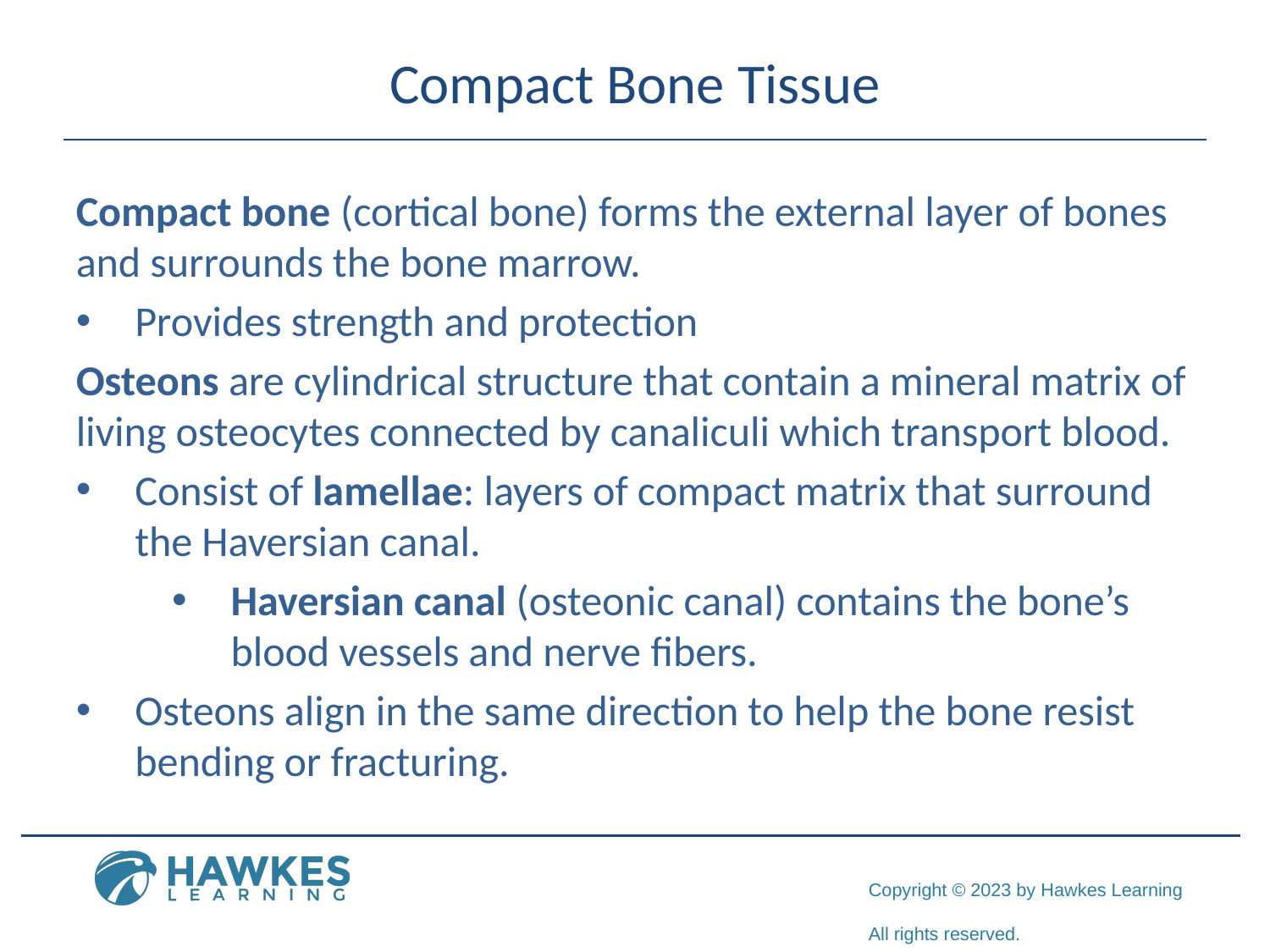

# Compact Bone Tissue
Compact bone (cortical bone) forms the external layer of bones and surrounds the bone marrow.
Provides strength and protection
Osteons are cylindrical structure that contain a mineral matrix of living osteocytes connected by canaliculi which transport blood.
Consist of lamellae: layers of compact matrix that surround the Haversian canal.
Haversian canal (osteonic canal) contains the bone’s blood vessels and nerve fibers.
Osteons align in the same direction to help the bone resist bending or fracturing.